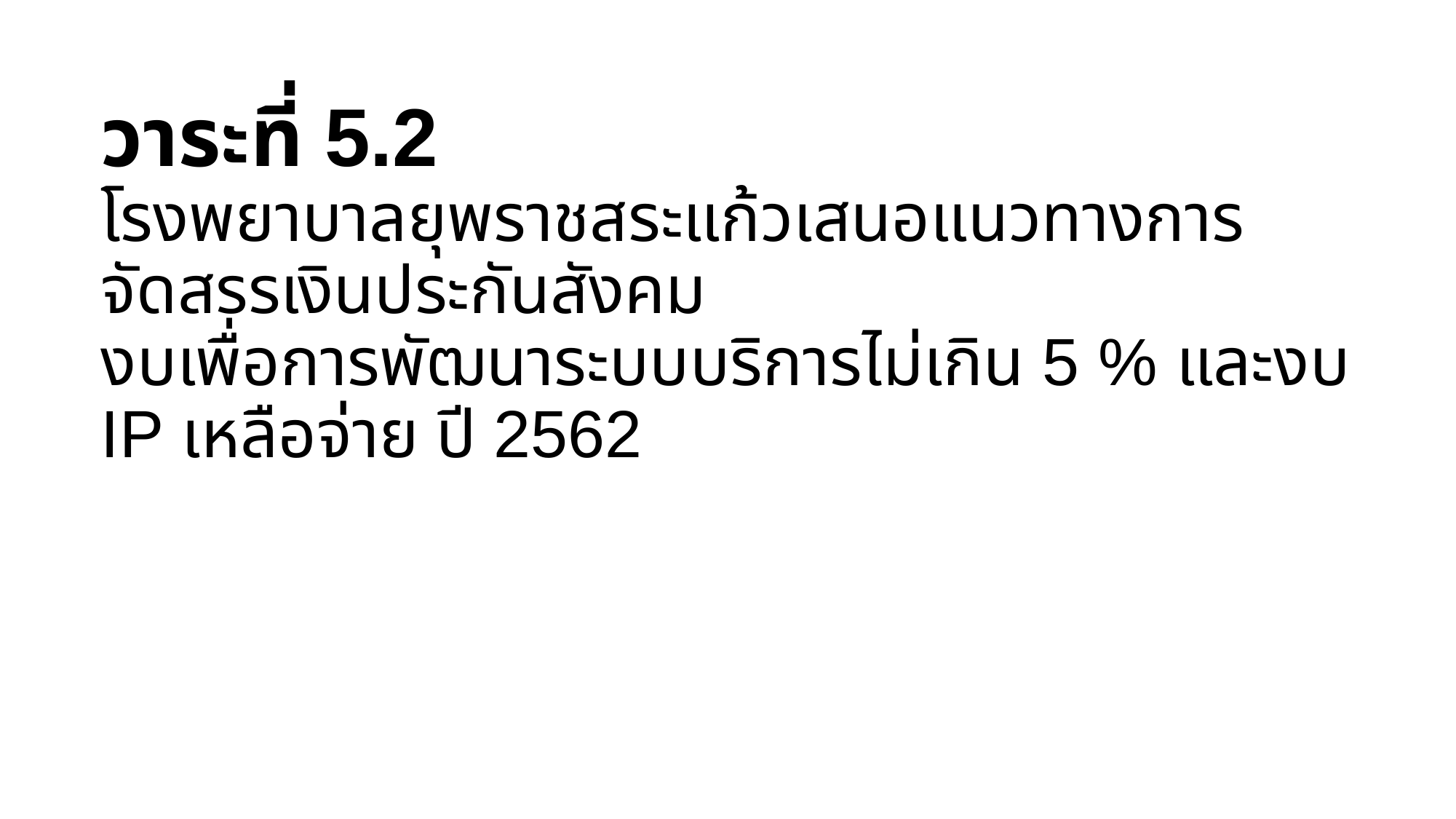

# วาระที่ 5.2 โรงพยาบาลยุพราชสระแก้วเสนอแนวทางการจัดสรรเงินประกันสังคม งบเพื่อการพัฒนาระบบบริการไม่เกิน 5 % และงบ IP เหลือจ่าย ปี 2562